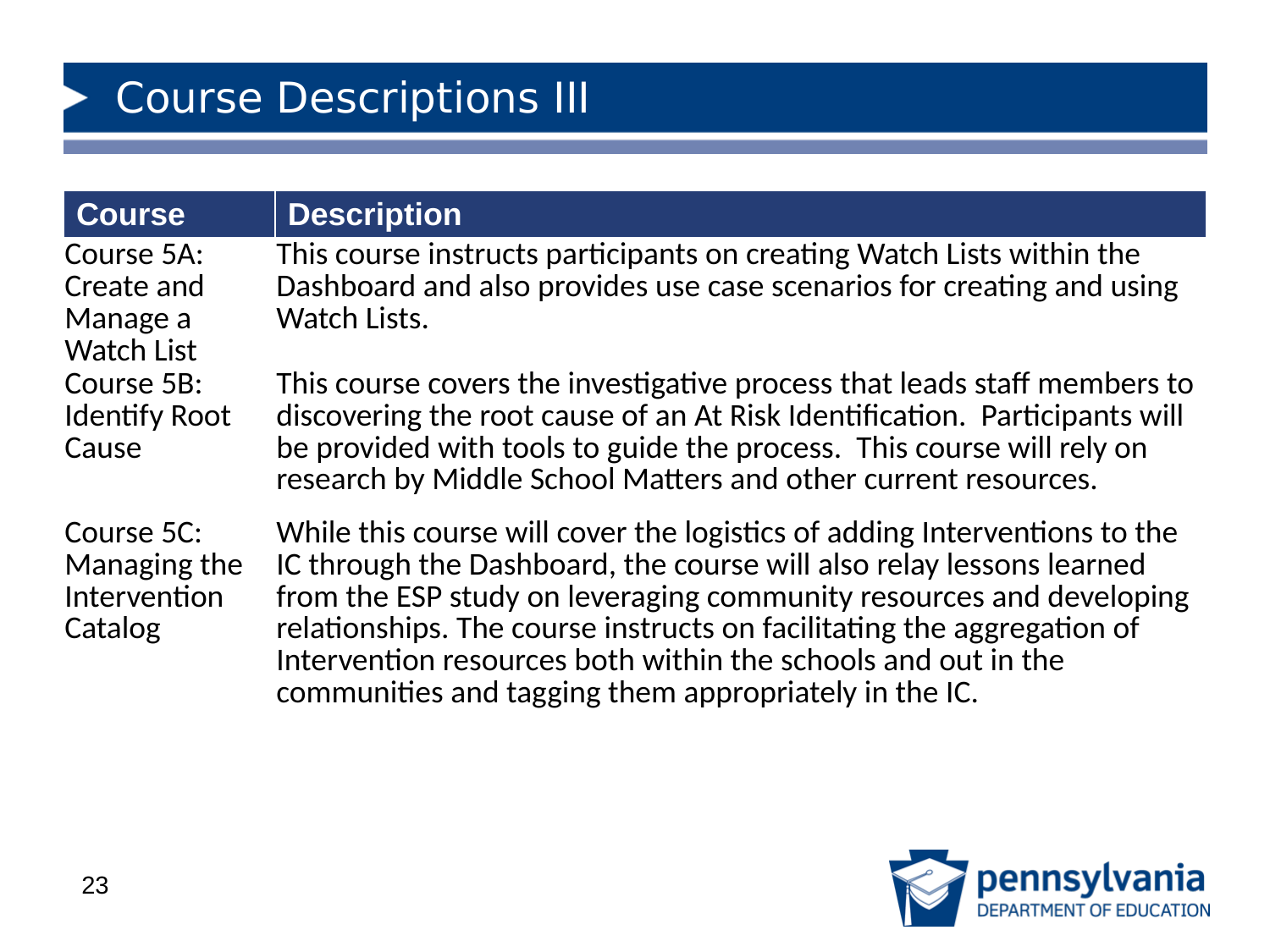

# Course Descriptions III
| Course | Description |
| --- | --- |
| Course 5A: Create and Manage a Watch List | This course instructs participants on creating Watch Lists within the Dashboard and also provides use case scenarios for creating and using Watch Lists. |
| Course 5B: Identify Root Cause | This course covers the investigative process that leads staff members to discovering the root cause of an At Risk Identification. Participants will be provided with tools to guide the process. This course will rely on research by Middle School Matters and other current resources. |
| Course 5C: Managing the Intervention Catalog | While this course will cover the logistics of adding Interventions to the IC through the Dashboard, the course will also relay lessons learned from the ESP study on leveraging community resources and developing relationships. The course instructs on facilitating the aggregation of Intervention resources both within the schools and out in the communities and tagging them appropriately in the IC. |
23